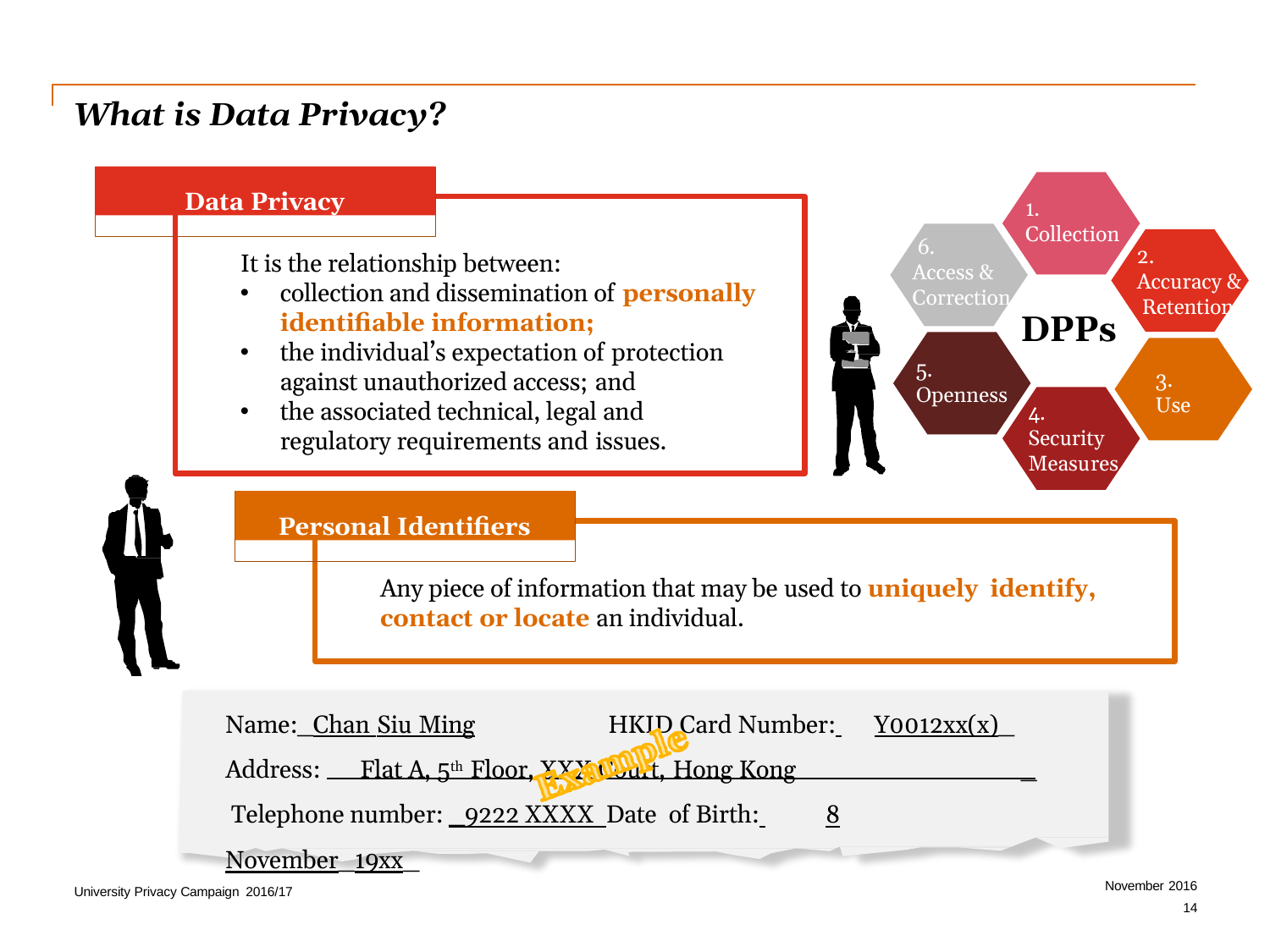

# What is Data Privacy?

Data Privacy

1.
Collection

6.
Access &
Correction
2.
Accuracy &  Retention
It is the relationship between:
collection and dissemination of personally
identifiable information;
the individual’s expectation of protection
against unauthorized access; and
the associated technical, legal and  regulatory requirements and issues.

DPPs

5.
Openness
3.
Use

4.
Security  Measures

Personal Identifiers

Any piece of information that may be used to uniquely identify,
contact or locate an individual.

Name:_Chan Siu Ming		HKID Card Number: 	Y0012xx(x)_  Address:	Flat A, 5th  Floor, XXX Court, Hong Kong			_  Telephone number: _9222 XXXX  Date  of Birth: 	8 November_19xx_

November 2016
14
University Privacy Campaign 2016/17